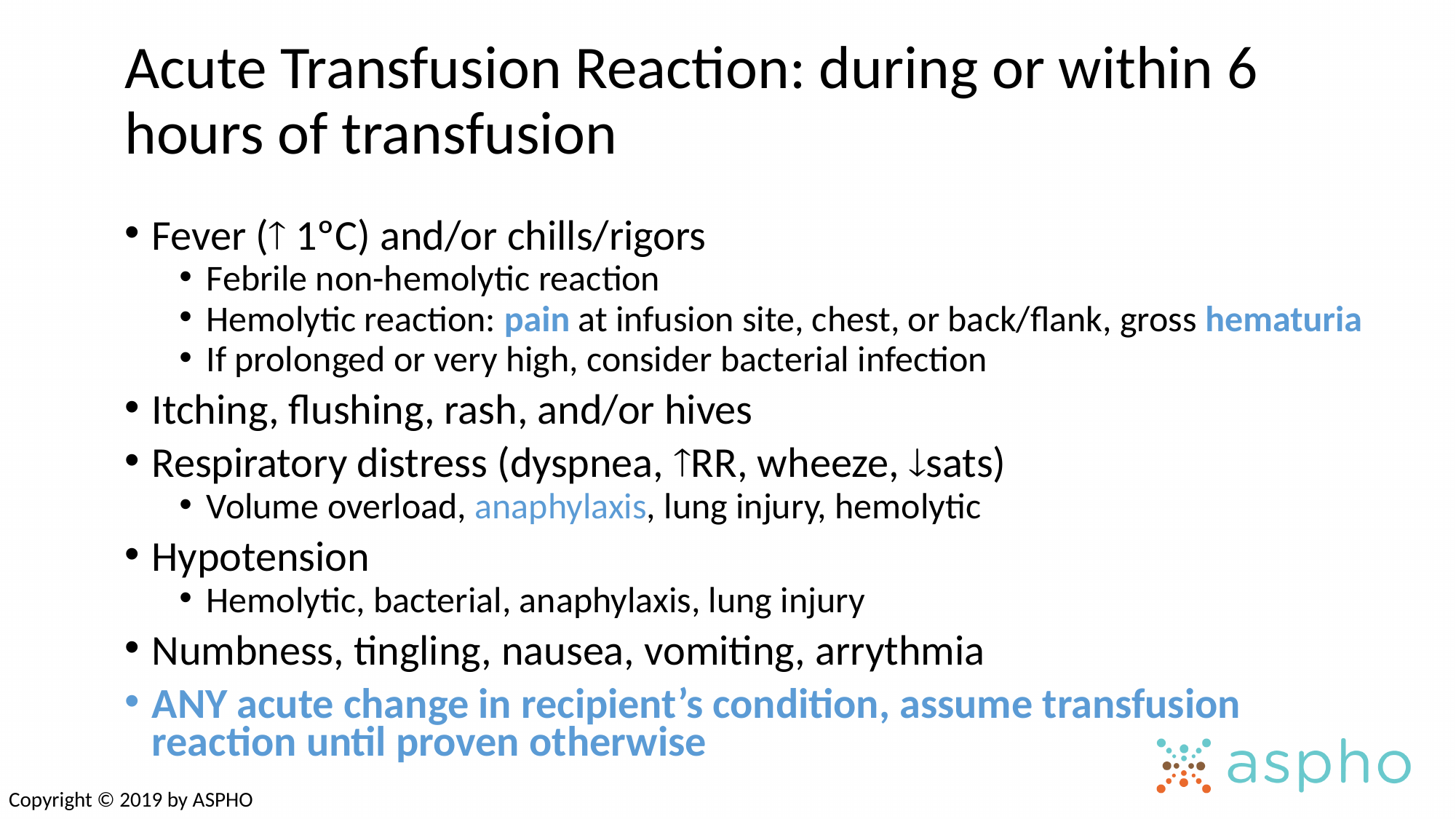

# Acute Transfusion Reaction: during or within 6 hours of transfusion
Fever (↑ 1ºC) and/or chills/rigors
Febrile non-hemolytic reaction
Hemolytic reaction: pain at infusion site, chest, or back/flank, gross hematuria
If prolonged or very high, consider bacterial infection
Itching, flushing, rash, and/or hives
Respiratory distress (dyspnea, ↑RR, wheeze, ↓sats)
Volume overload, anaphylaxis, lung injury, hemolytic
Hypotension
Hemolytic, bacterial, anaphylaxis, lung injury
Numbness, tingling, nausea, vomiting, arrythmia
ANY acute change in recipient’s condition, assume transfusion reaction until proven otherwise
Copyright © 2019 by ASPHO